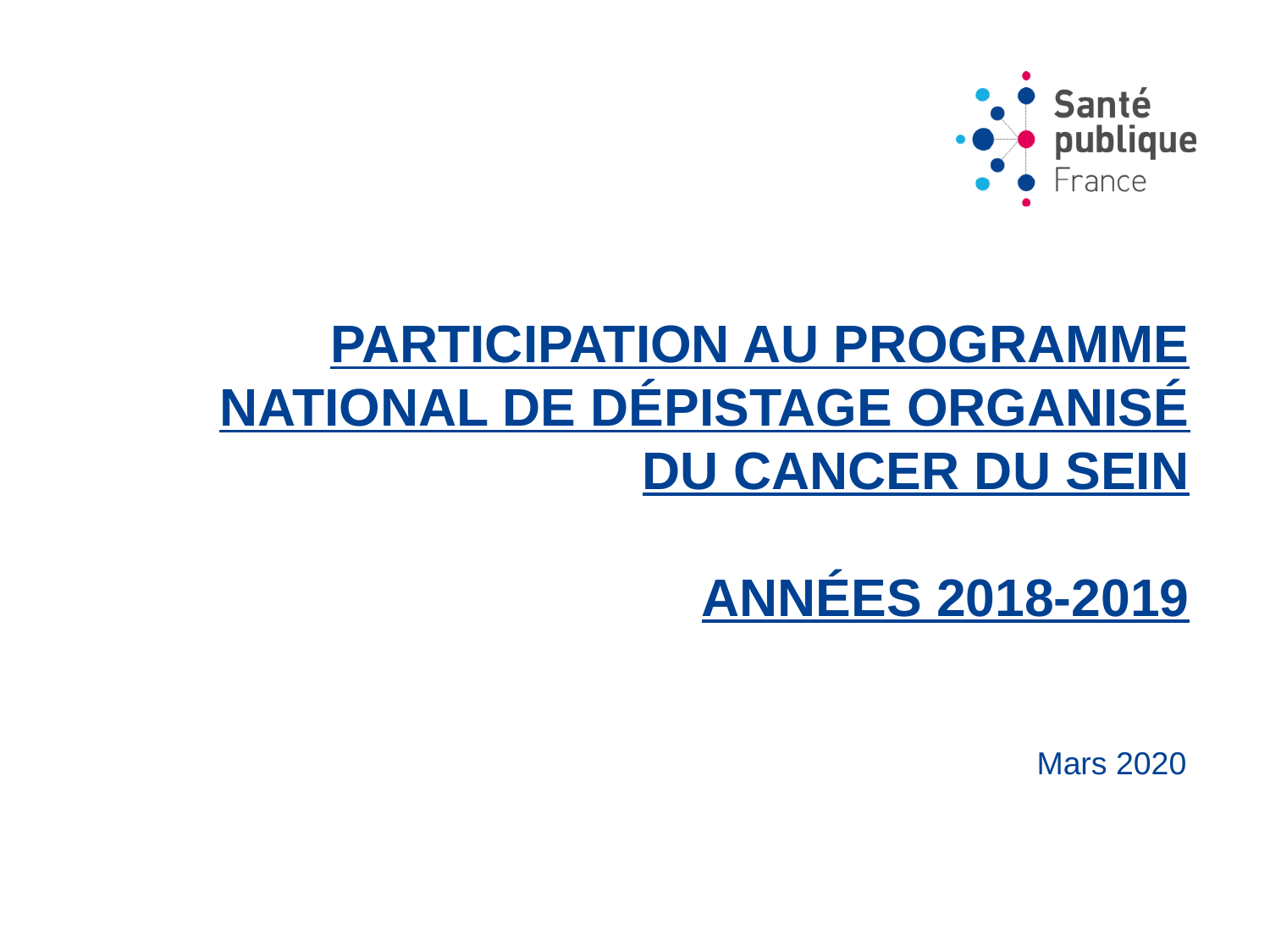

# Participation au programme national de dépistage organisé du cancer du sein Années 2018-2019

Mars 2020